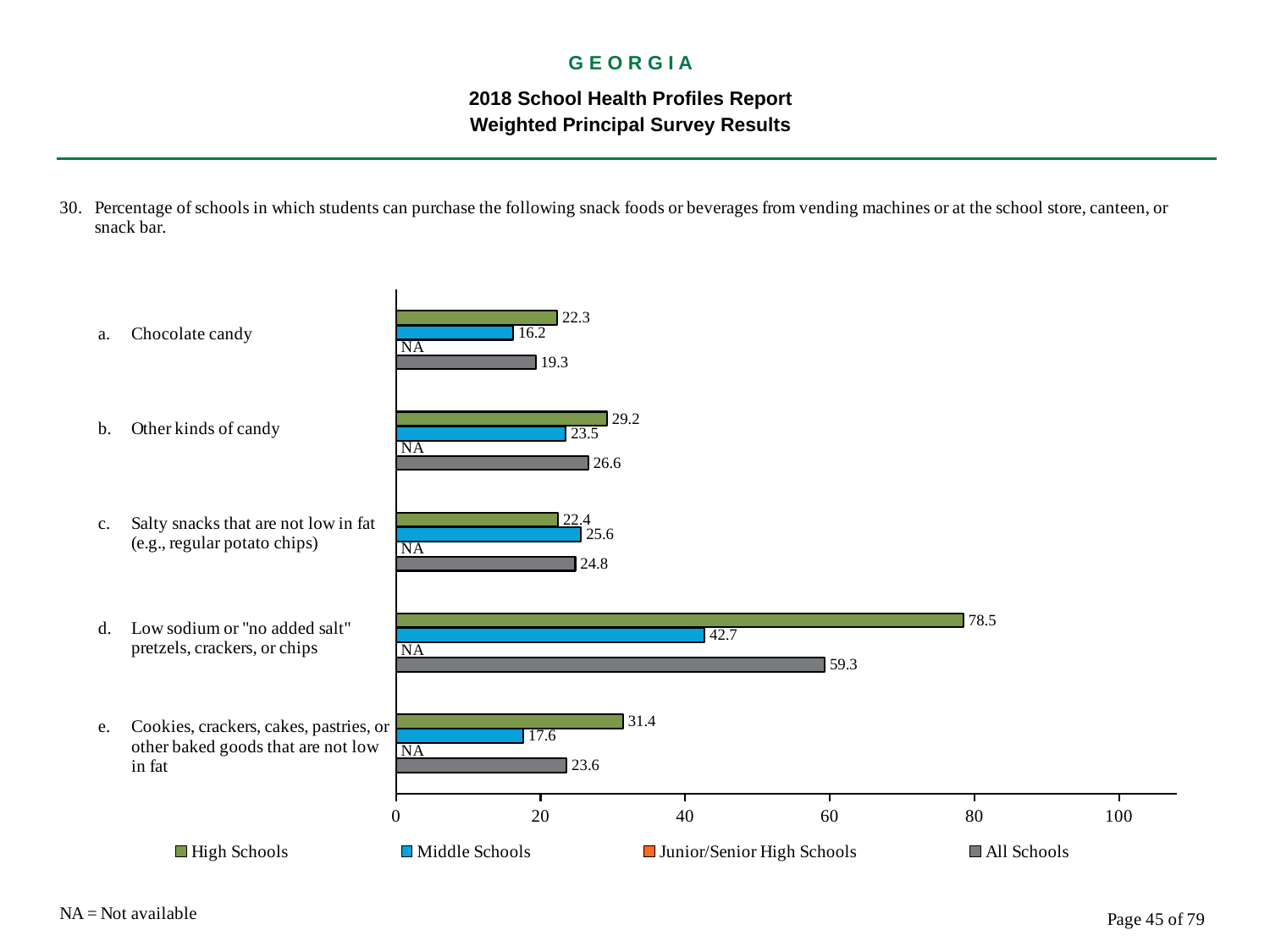

G E O R G I A
2018 School Health Profiles Report
Weighted Principal Survey Results

### Chart

| Category | All Schools | Junior/Senior High Schools | Middle Schools | High Schools |
|---|---|---|---|---|
| Cookies, crackers, cakes, pastries, or other baked goods that are not low in fat | 23.6 | 0.0009 | 17.6 | 31.4 |
| Low sodium or "no added salt" pretzels, crackers, or chips | 59.3 | 0.0009 | 42.7 | 78.5 |
| Salty snacks that are not low in fat (e.g., regular potato chips) | 24.8 | 0.0009 | 25.6 | 22.4 |
| Other kinds of candy | 26.6 | 0.0009 | 23.5 | 29.2 |
| Chocolate candy | 19.3 | 0.0009 | 16.2 | 22.3 |